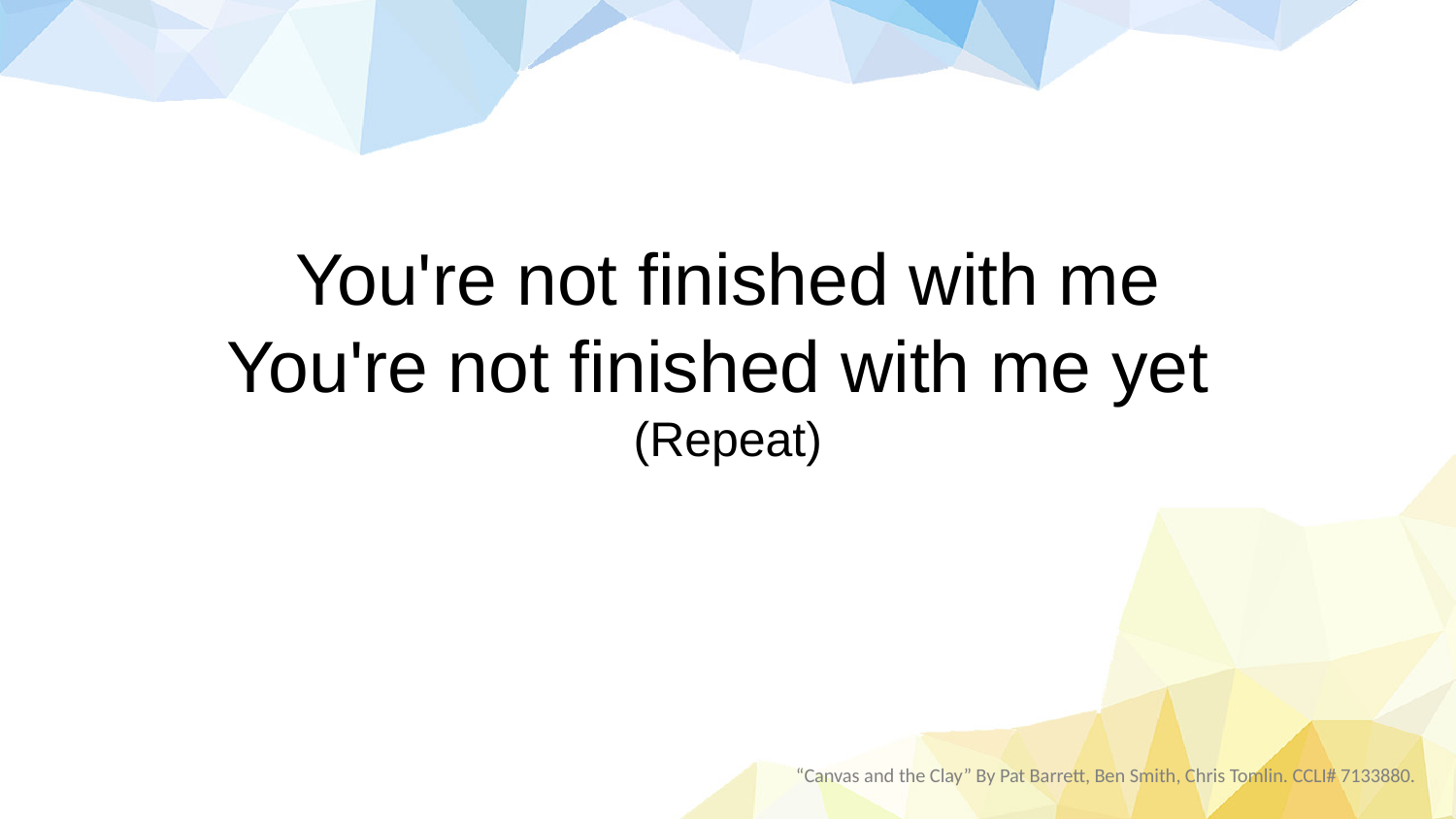

You're not finished with me
You're not finished with me yet
(Repeat)
“Canvas and the Clay” By Pat Barrett, Ben Smith, Chris Tomlin. CCLI# 7133880.